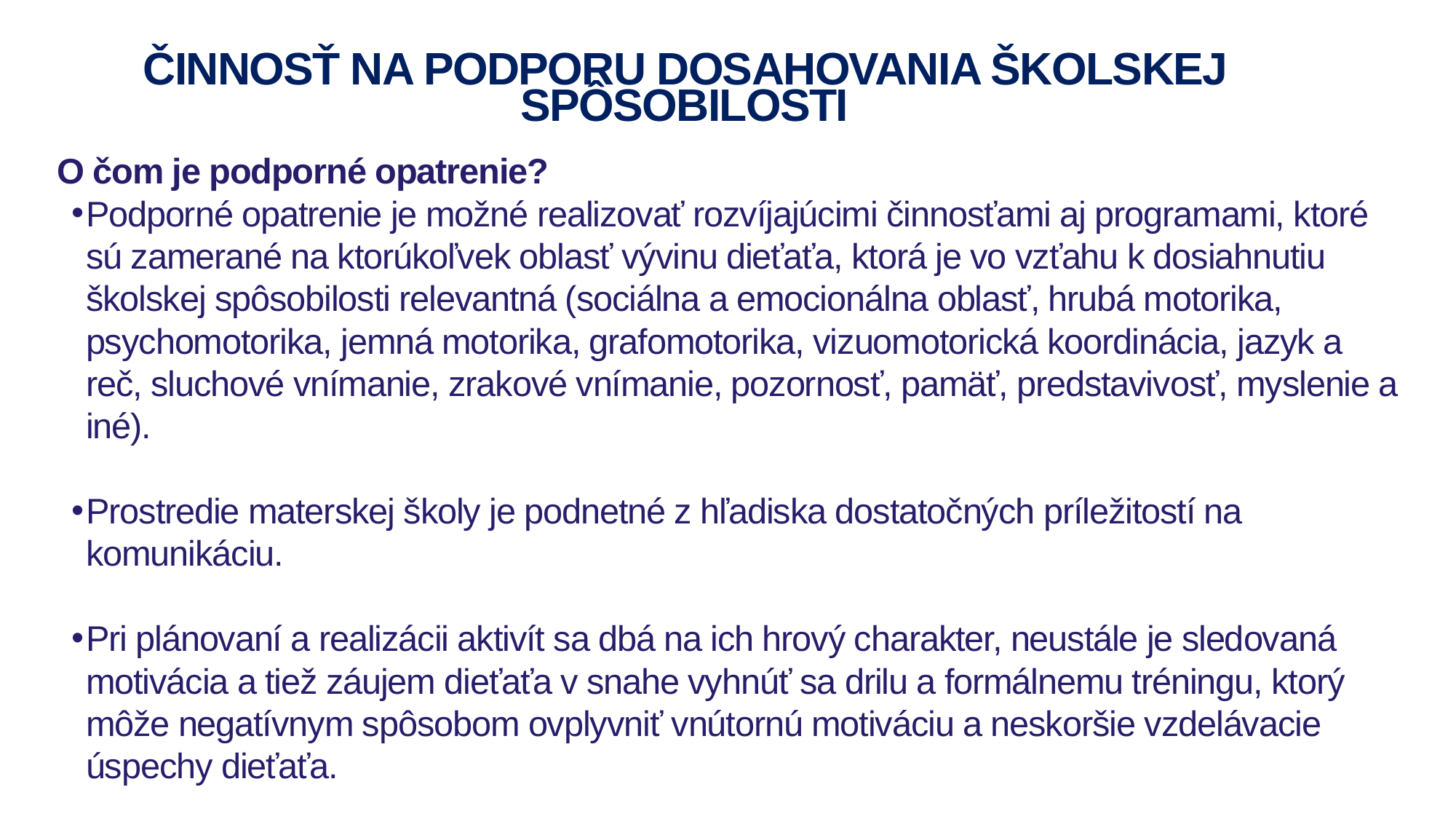

ČINNOSŤ NA PODPORU DOSAHOVANIA ŠKOLSKEJ SPÔSOBILOSTI

O čom je podporné opatrenie?
Podporné opatrenie je možné realizovať rozvíjajúcimi činnosťami aj programami, ktoré sú zamerané na ktorúkoľvek oblasť vývinu dieťaťa, ktorá je vo vzťahu k dosiahnutiu školskej spôsobilosti relevantná (sociálna a emocionálna oblasť, hrubá motorika, psychomotorika, jemná motorika, grafomotorika, vizuomotorická koordinácia, jazyk a reč, sluchové vnímanie, zrakové vnímanie, pozornosť, pamäť, predstavivosť, myslenie a iné).

Prostredie materskej školy je podnetné z hľadiska dostatočných príležitostí na komunikáciu.

Pri plánovaní a realizácii aktivít sa dbá na ich hrový charakter, neustále je sledovaná motivácia a tiež záujem dieťaťa v snahe vyhnúť sa drilu a formálnemu tréningu, ktorý môže negatívnym spôsobom ovplyvniť vnútornú motiváciu a neskoršie vzdelávacie úspechy dieťaťa.